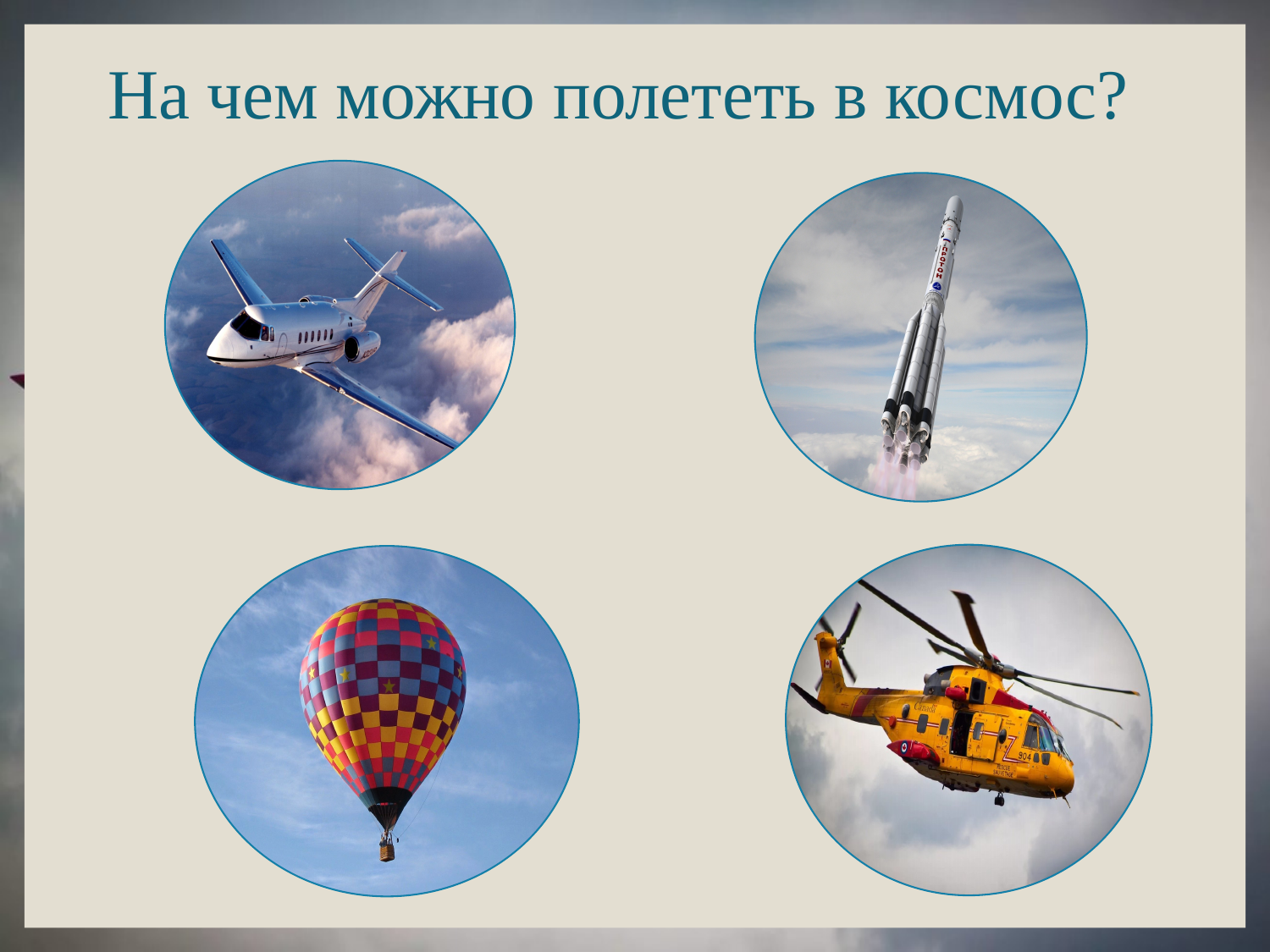

# На чем можно полететь в космос?